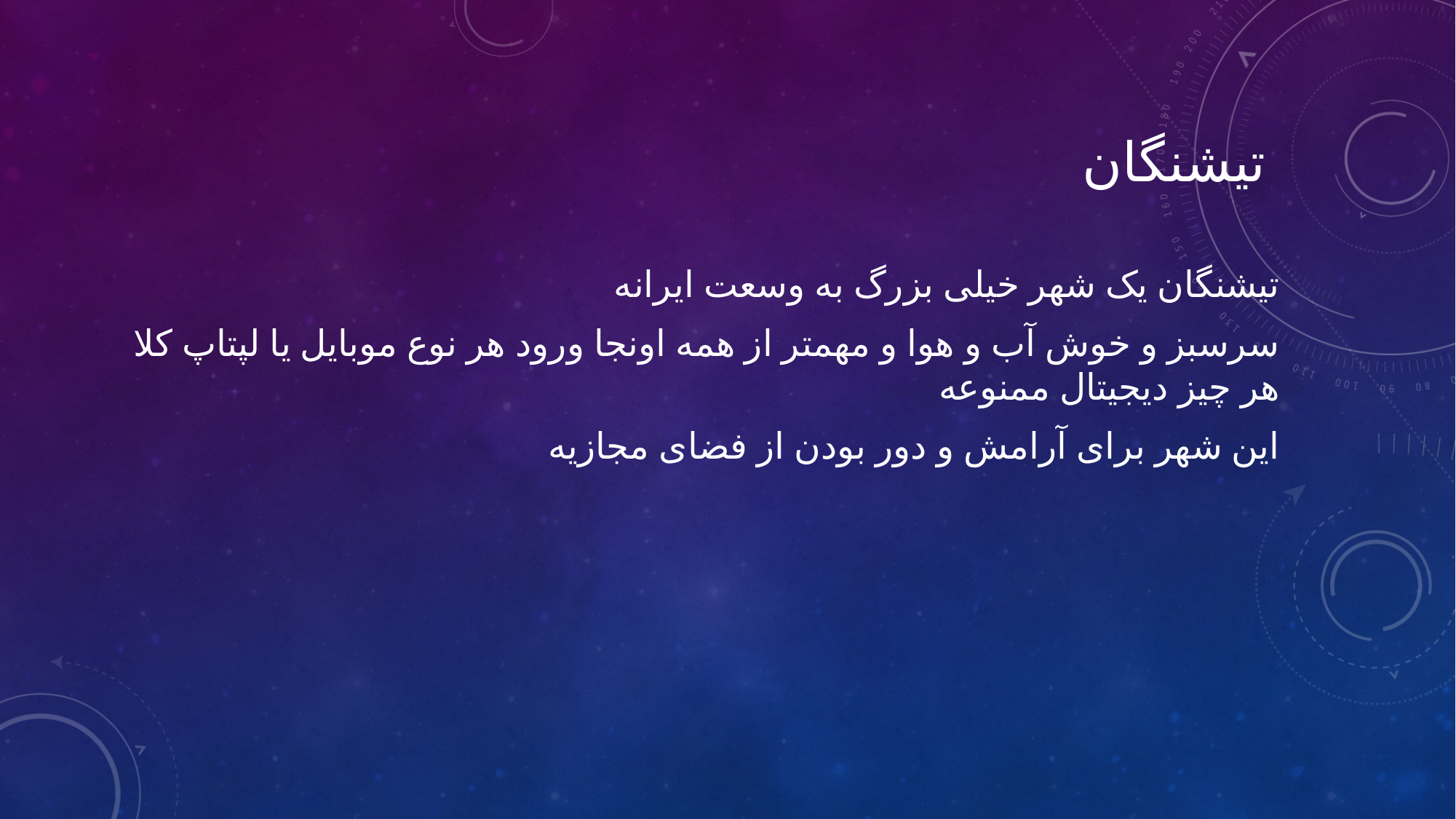

# تیشنگان
تیشنگان یک شهر خیلی بزرگ به وسعت ایرانه
سرسبز و خوش آب و هوا و مهمتر از همه اونجا ورود هر نوع موبایل یا لپتاپ کلا هر چیز دیجیتال ممنوعه
این شهر برای آرامش و دور بودن از فضای مجازیه